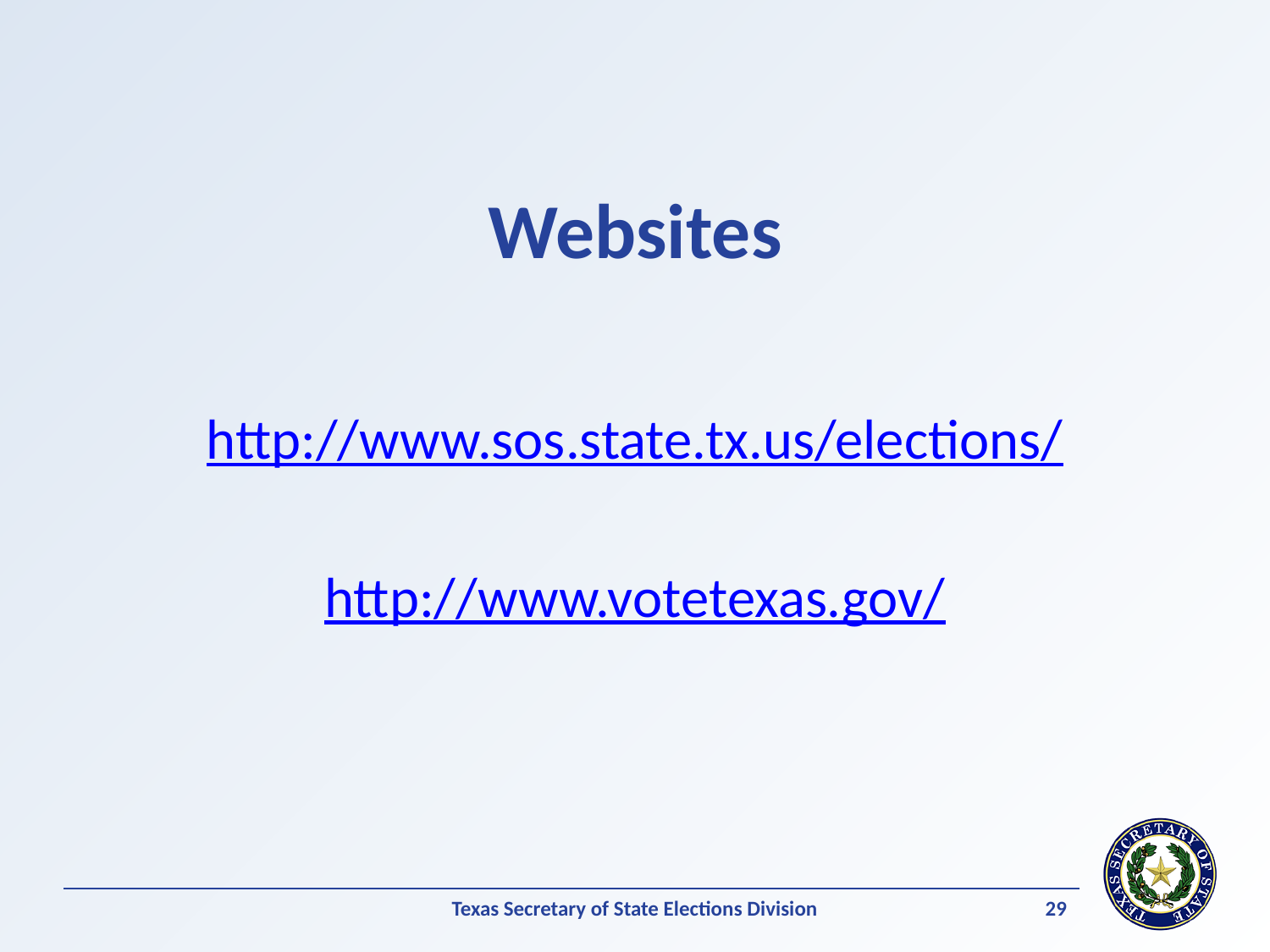

# Websites

http://www.sos.state.tx.us/elections/

http://www.votetexas.gov/
29

Texas Secretary of State Elections Division